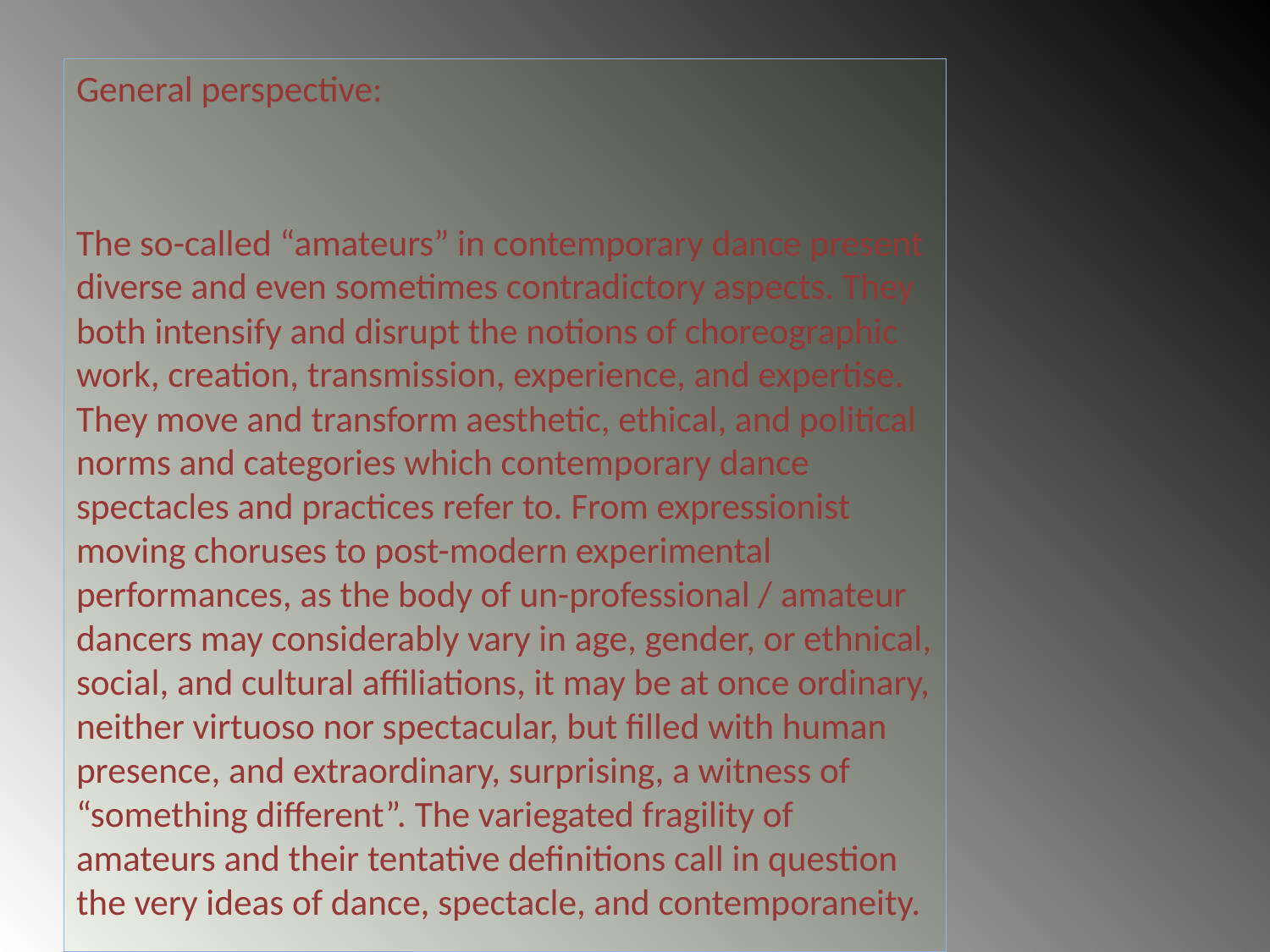

#
General perspective:

The so-called “amateurs” in contemporary dance present diverse and even sometimes contradictory aspects. They both intensify and disrupt the notions of choreographic work, creation, transmission, experience, and expertise. They move and transform aesthetic, ethical, and political norms and categories which contemporary dance spectacles and practices refer to. From expressionist moving choruses to post-modern experimental performances, as the body of un-professional / amateur dancers may considerably vary in age, gender, or ethnical, social, and cultural affiliations, it may be at once ordinary, neither virtuoso nor spectacular, but filled with human presence, and extraordinary, surprising, a witness of “something different”. The variegated fragility of amateurs and their tentative definitions call in question the very ideas of dance, spectacle, and contemporaneity.